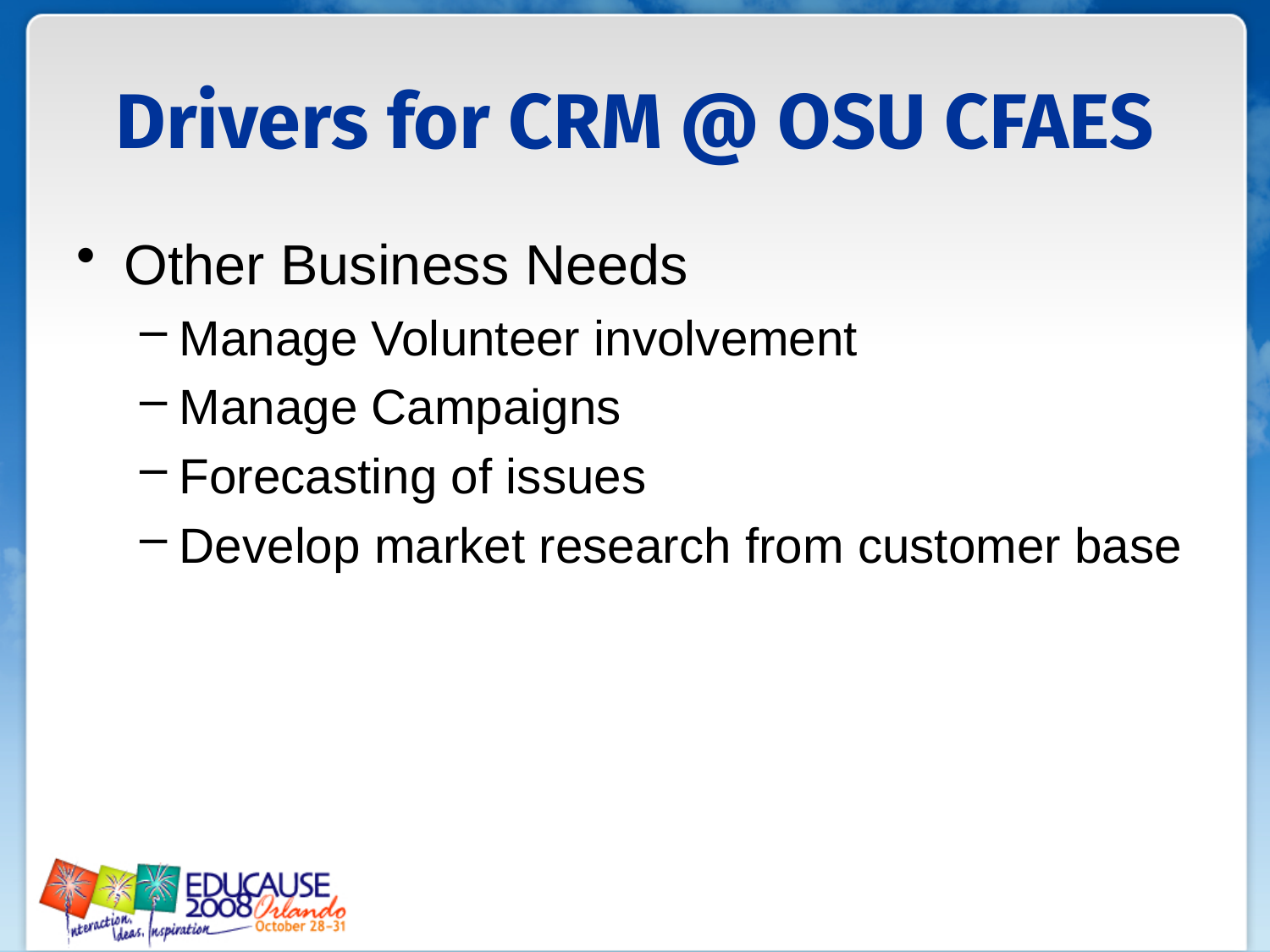

# Drivers for CRM @ OSU CFAES
Other Business Needs
Manage Volunteer involvement
Manage Campaigns
Forecasting of issues
Develop market research from customer base